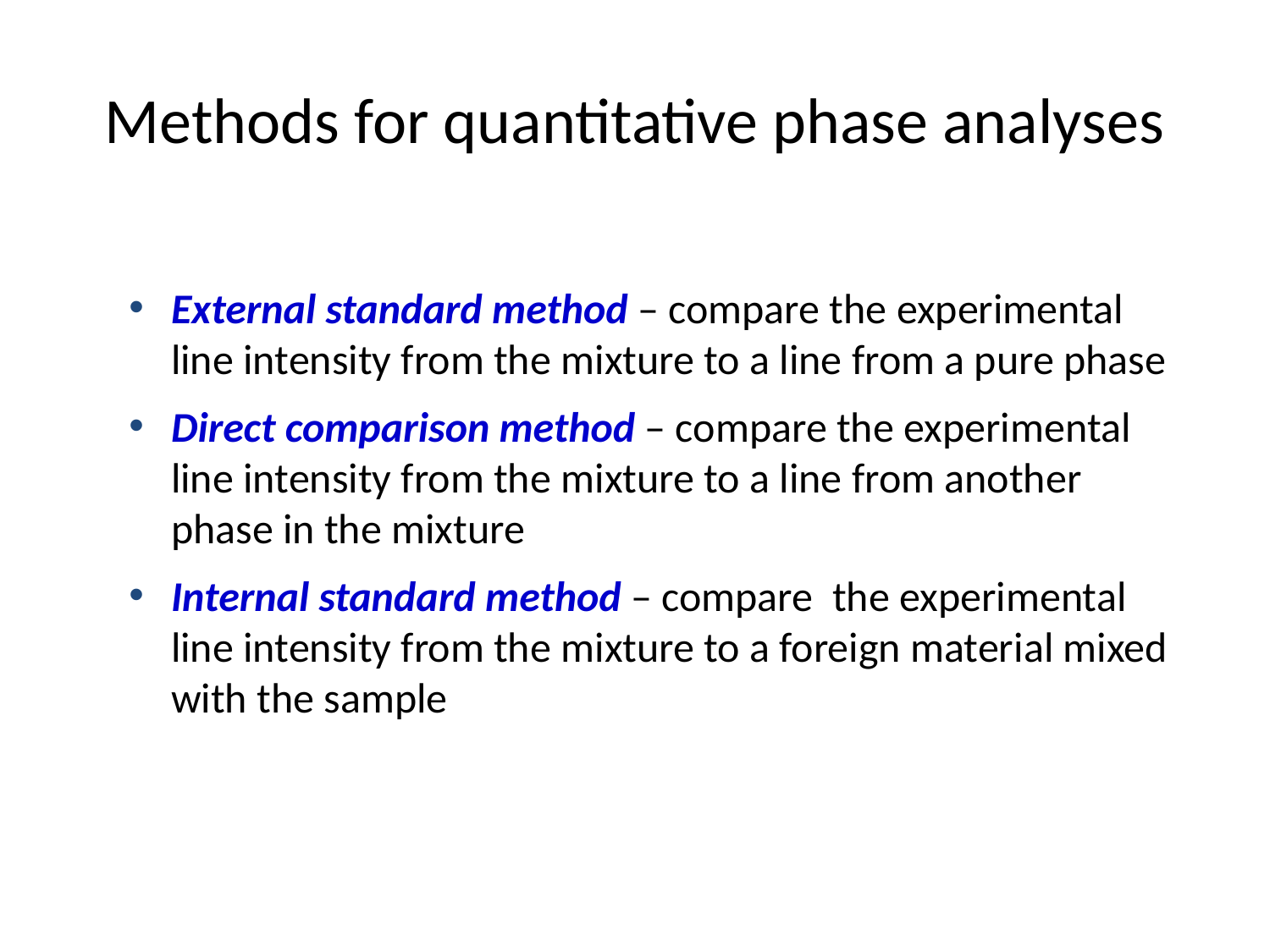

# Methods for quantitative phase analyses
External standard method – compare the experimental line intensity from the mixture to a line from a pure phase
Direct comparison method – compare the experimental line intensity from the mixture to a line from another phase in the mixture
Internal standard method – compare  the experimental line intensity from the mixture to a foreign material mixed with the sample